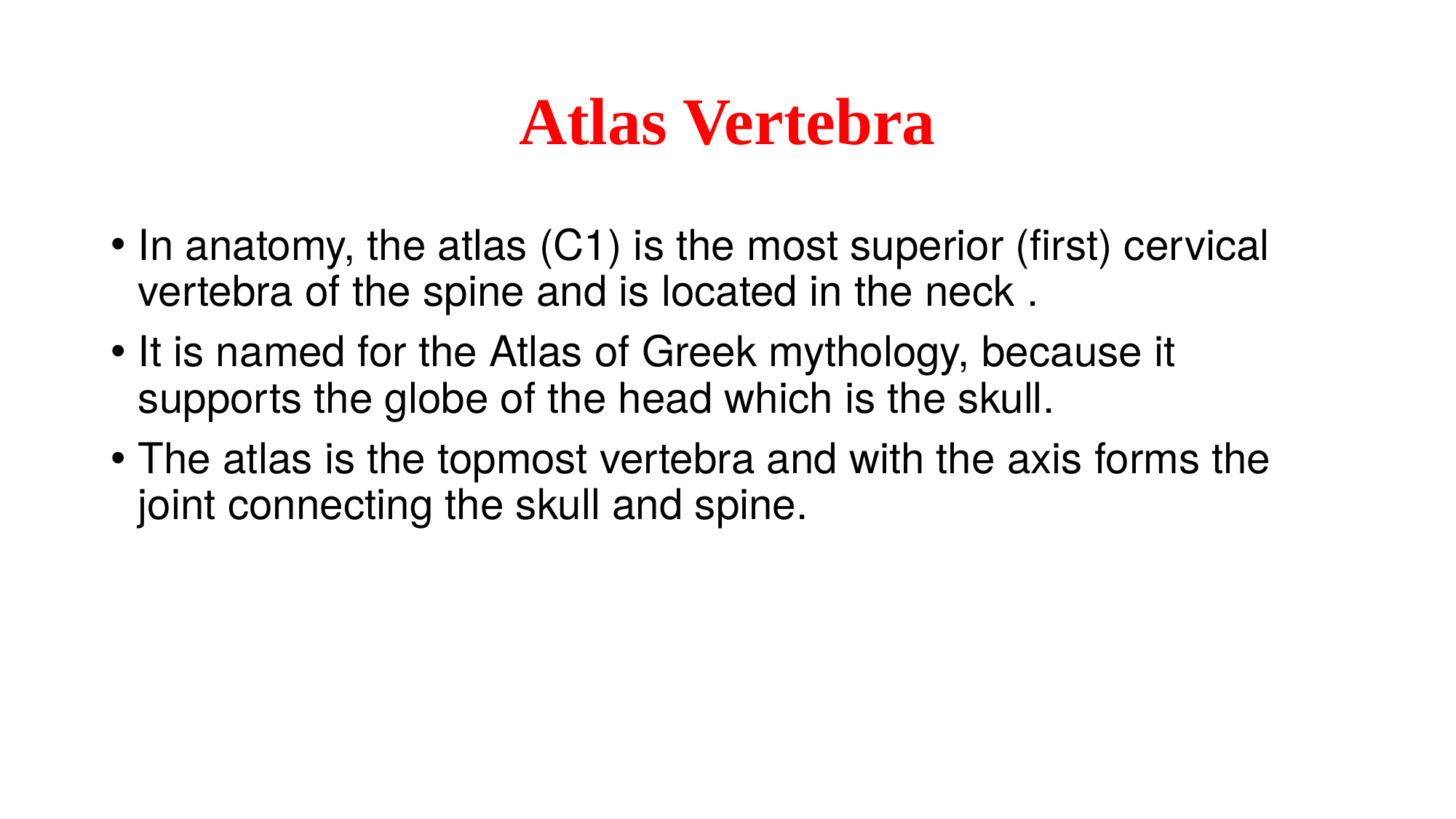

# Atlas Vertebra
In anatomy, the atlas (C1) is the most superior (first) cervical vertebra of the spine and is located in the neck .
It is named for the Atlas of Greek mythology, because it supports the globe of the head which is the skull.
The atlas is the topmost vertebra and with the axis forms the joint connecting the skull and spine.